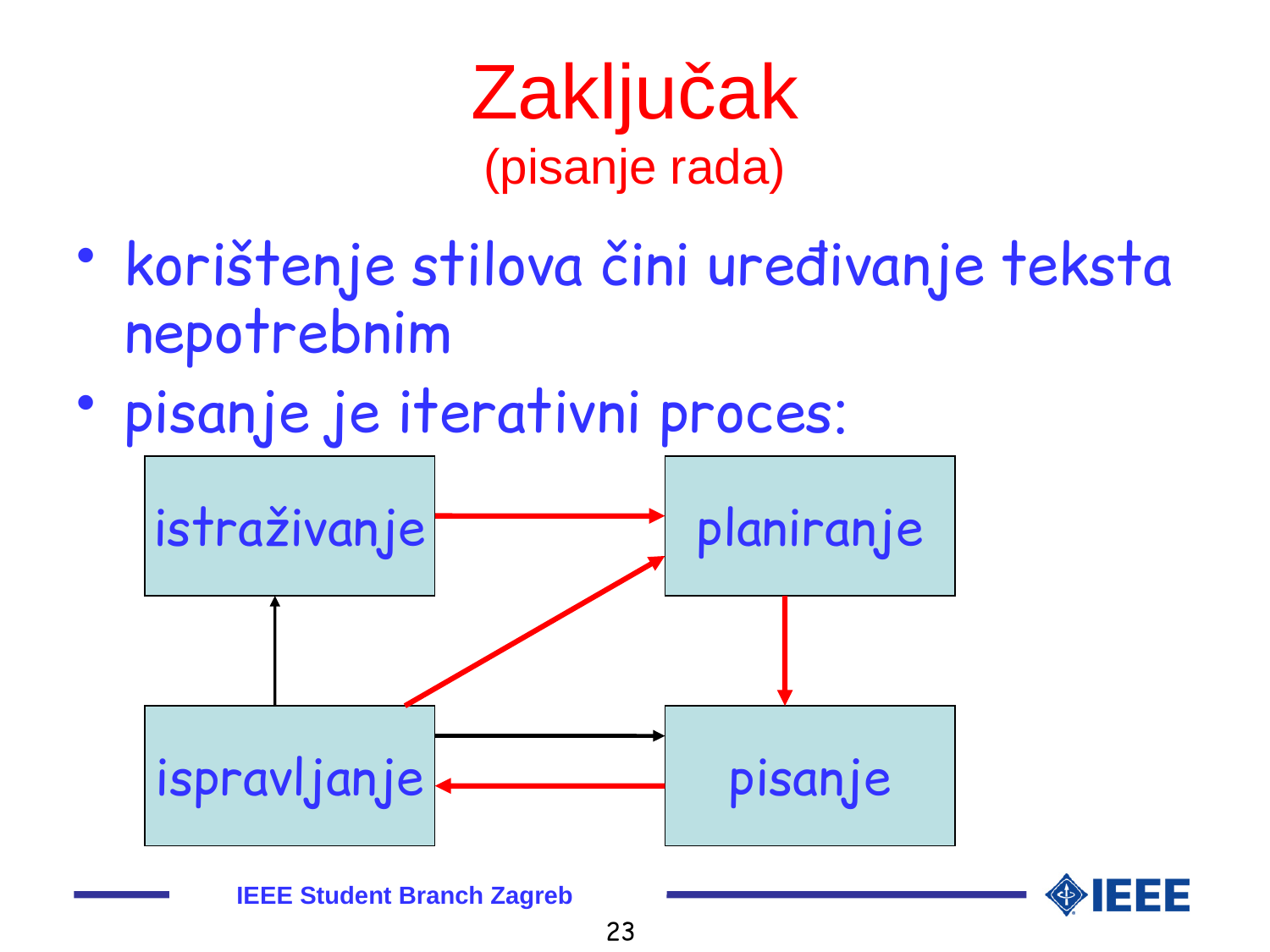

# Zaključak (pisanje rada)
korištenje stilova čini uređivanje teksta nepotrebnim
pisanje je iterativni proces:
istraživanje
planiranje

ispravljanje
pisanje

IEEE Student Branch Zagreb